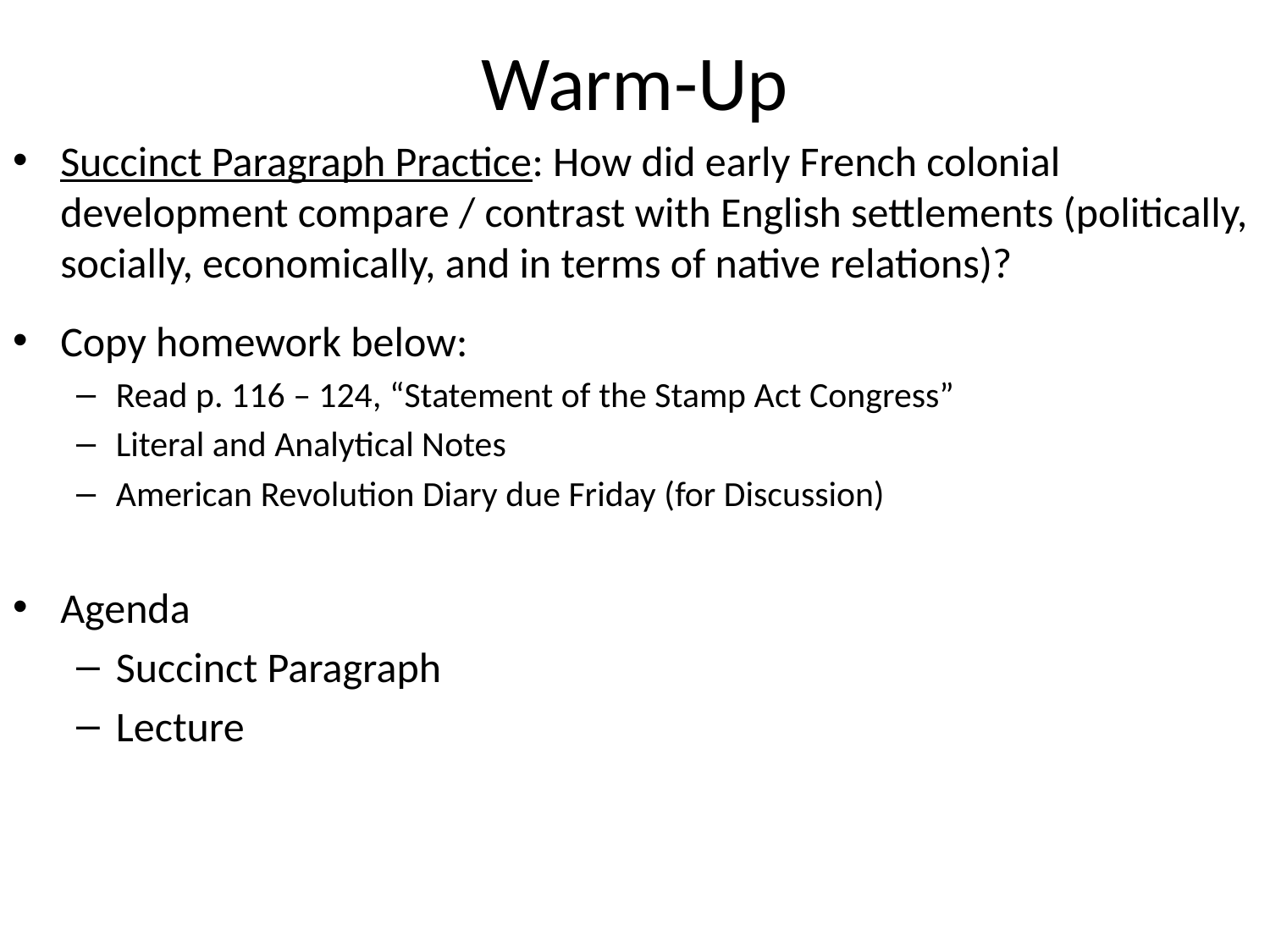

# Warm-Up
Succinct Paragraph Practice: How did early French colonial development compare / contrast with English settlements (politically, socially, economically, and in terms of native relations)?

Copy homework below:
Read p. 116 – 124, “Statement of the Stamp Act Congress”
Literal and Analytical Notes
American Revolution Diary due Friday (for Discussion)

Agenda
Succinct Paragraph
Lecture